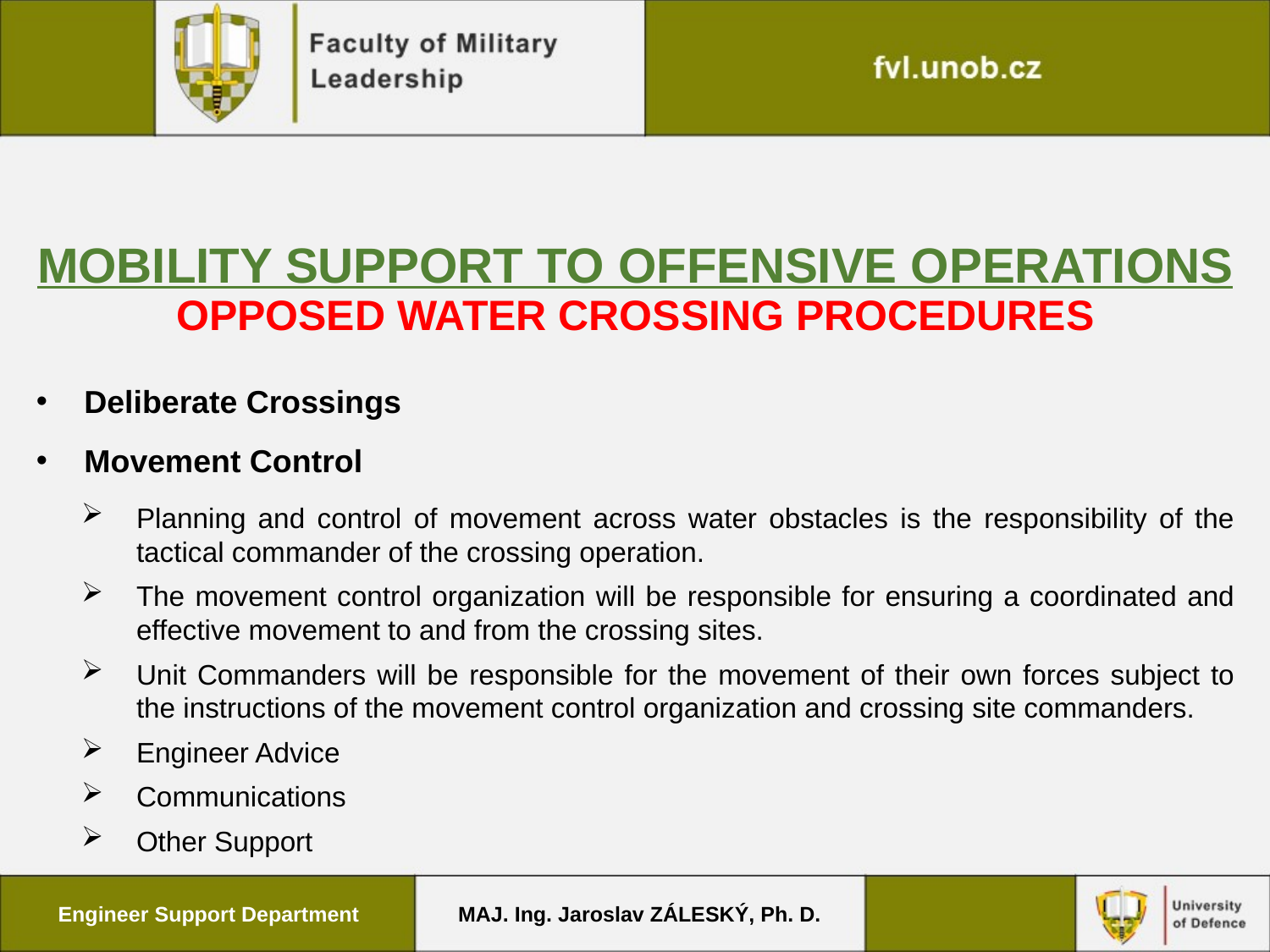

# MOBILITY SUPPORT TO OFFENSIVE OPERATIONS Opposed Water Crossing Procedures
Deliberate Crossings
Movement Control
Planning and control of movement across water obstacles is the responsibility of the tactical commander of the crossing operation.
The movement control organization will be responsible for ensuring a coordinated and effective movement to and from the crossing sites.
Unit Commanders will be responsible for the movement of their own forces subject to the instructions of the movement control organization and crossing site commanders.
Engineer Advice
Communications
Other Support
Engineer Support Department
MAJ. Ing. Jaroslav ZÁLESKÝ, Ph. D.